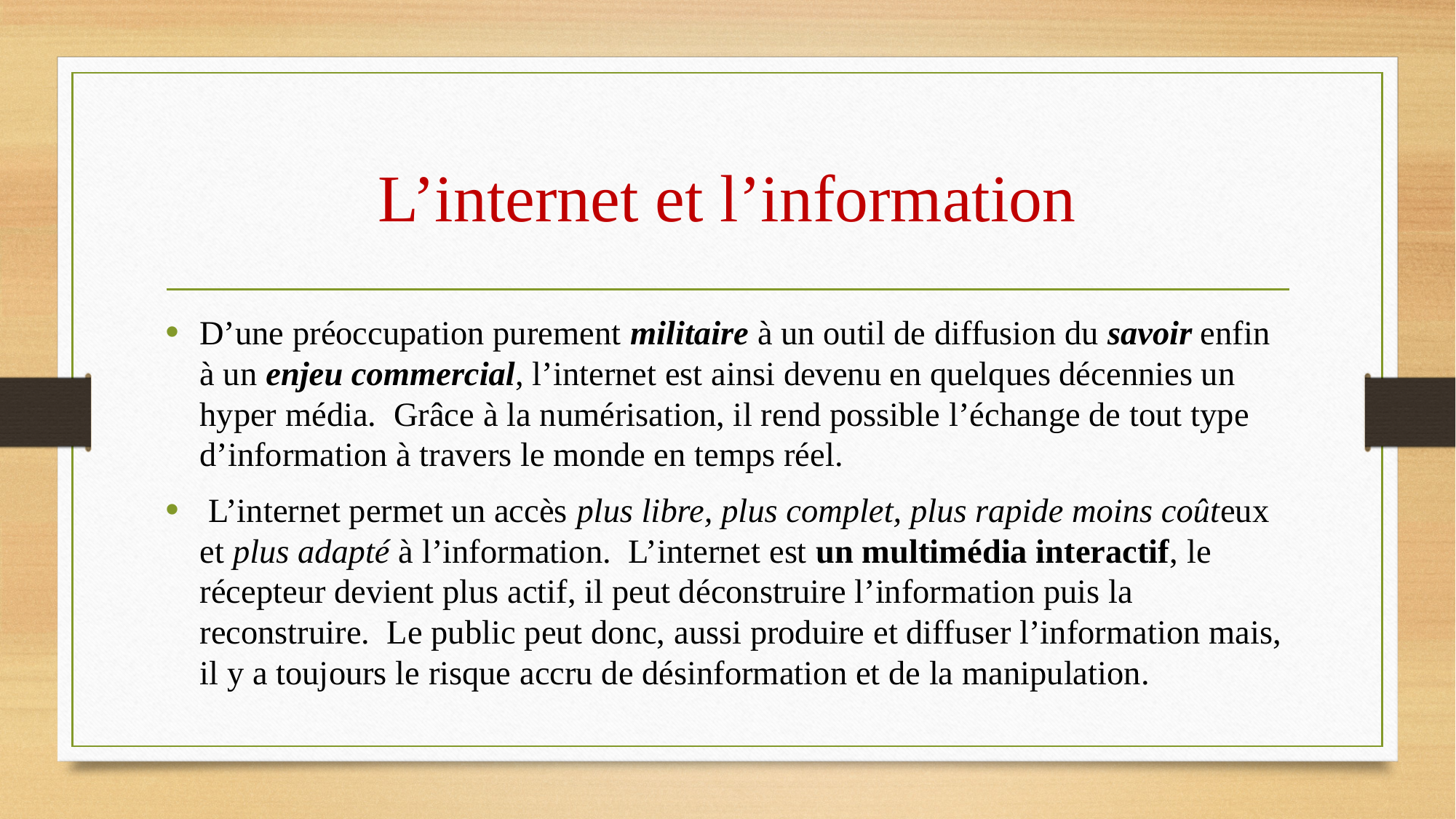

# L’internet et l’information
D’une préoccupation purement militaire à un outil de diffusion du savoir enfin à un enjeu commercial, l’internet est ainsi devenu en quelques décennies un hyper média.  Grâce à la numérisation, il rend possible l’échange de tout type d’information à travers le monde en temps réel.
 L’internet permet un accès plus libre, plus complet, plus rapide moins coûteux et plus adapté à l’information.  L’internet est un multimédia interactif, le récepteur devient plus actif, il peut déconstruire l’information puis la reconstruire.  Le public peut donc, aussi produire et diffuser l’information mais, il y a toujours le risque accru de désinformation et de la manipulation.